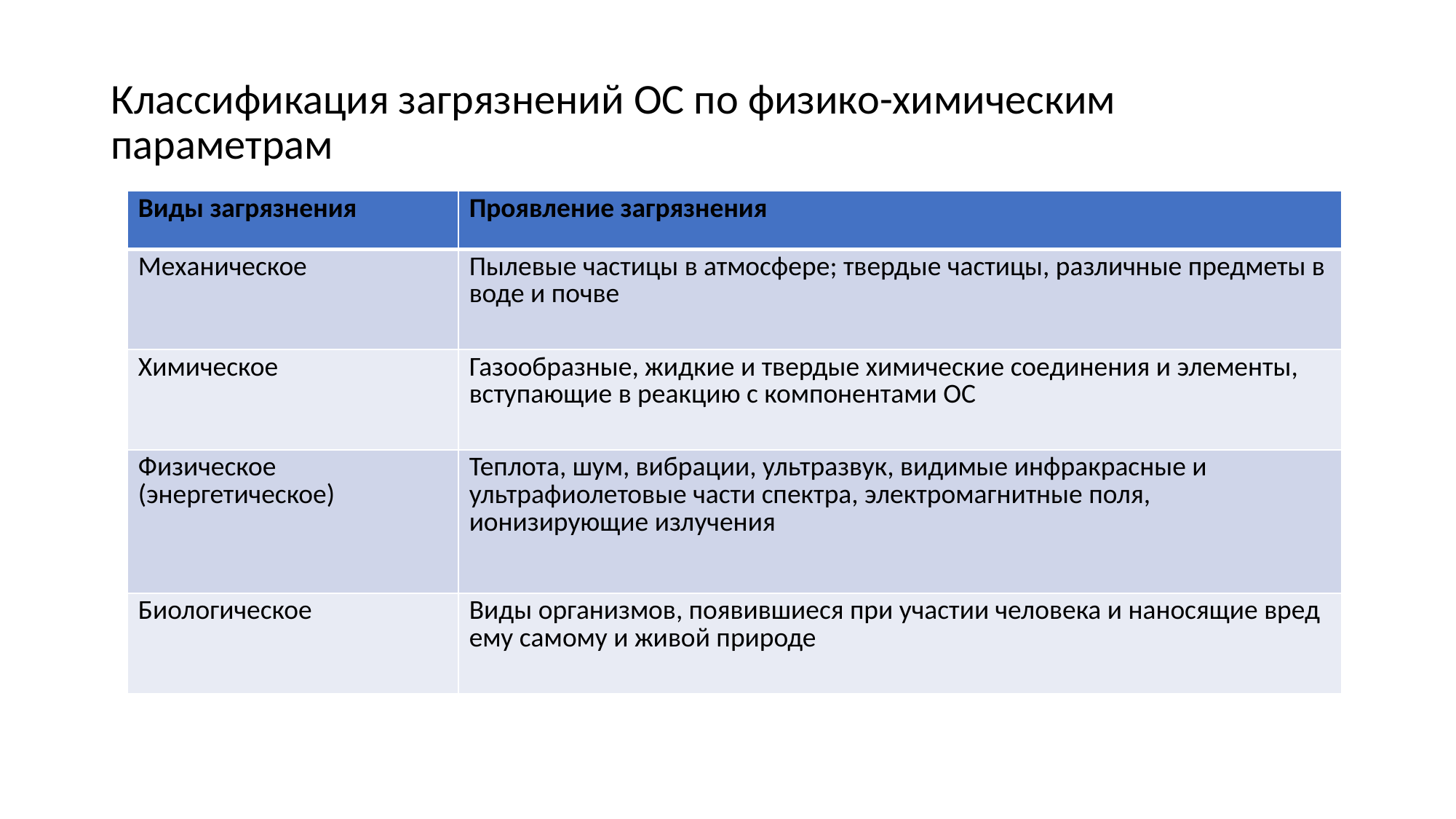

# Классификация загрязнений ОС по физико-химическим параметрам
| Виды загрязнения | Проявление загрязнения |
| --- | --- |
| Механическое | Пылевые частицы в атмосфере; твердые частицы, различные предметы в воде и почве |
| Химическое | Газообразные, жидкие и твердые химические соединения и элементы, вступающие в реакцию с компонентами ОС |
| Физическое (энергетическое) | Теплота, шум, вибрации, ультразвук, видимые инфракрасные и ультрафиолетовые части спектра, электромагнитные поля, ионизирующие излучения |
| Биологическое | Виды организмов, появившиеся при участии человека и наносящие вред ему самому и живой природе |